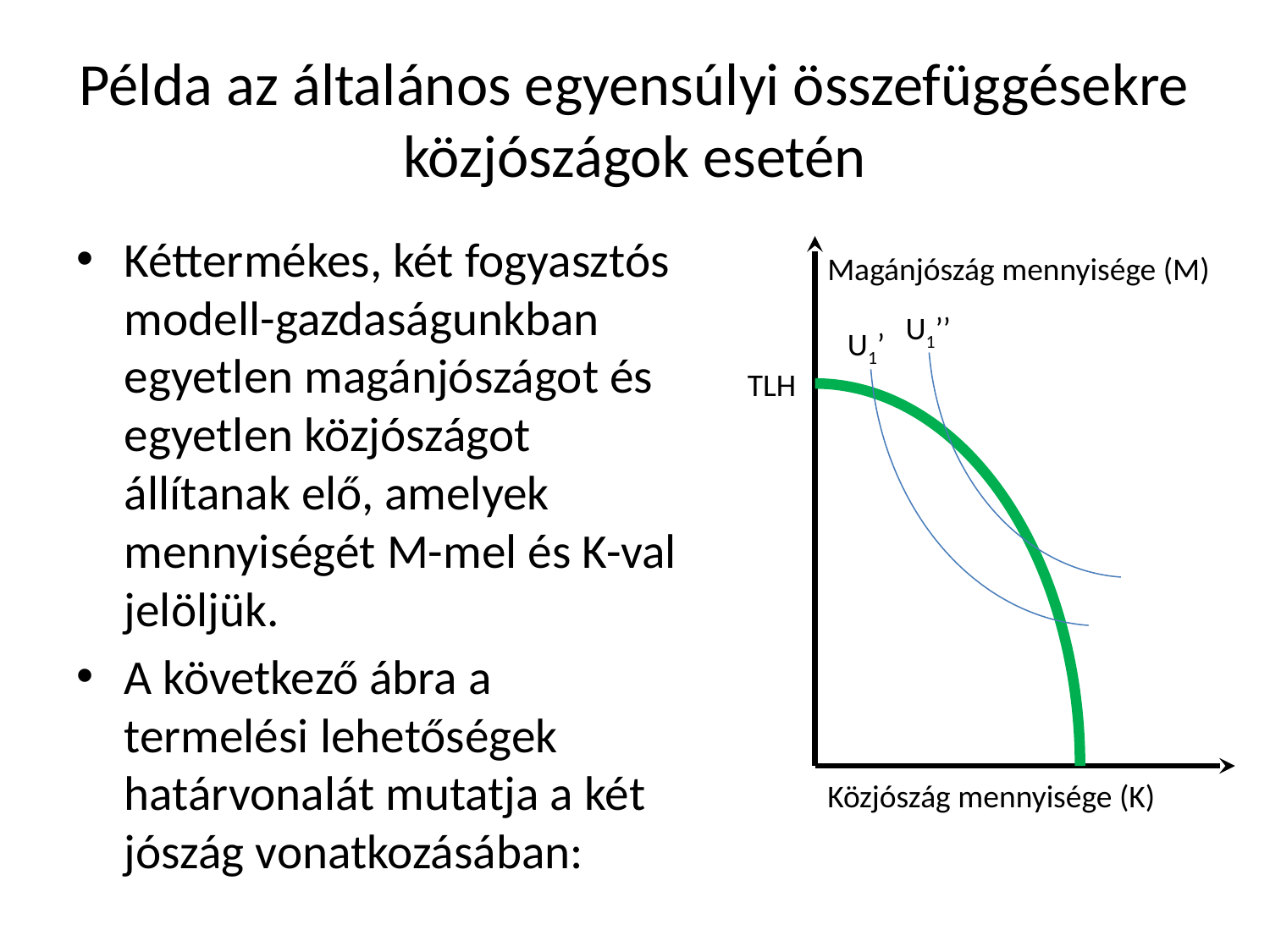

# Példa az általános egyensúlyi összefüggésekre közjószágok esetén

Kéttermékes, két fogyasztós modell-gazdaságunkban egyetlen magánjószágot és egyetlen közjószágot állítanak elő, amelyek mennyiségét M-mel és K-val jelöljük.
A következő ábra a termelési lehetőségek határvonalát mutatja a két jószág vonatkozásában:

Magánjószág mennyisége (M)
U1’’
U1’
TLH

Közjószág mennyisége (K)